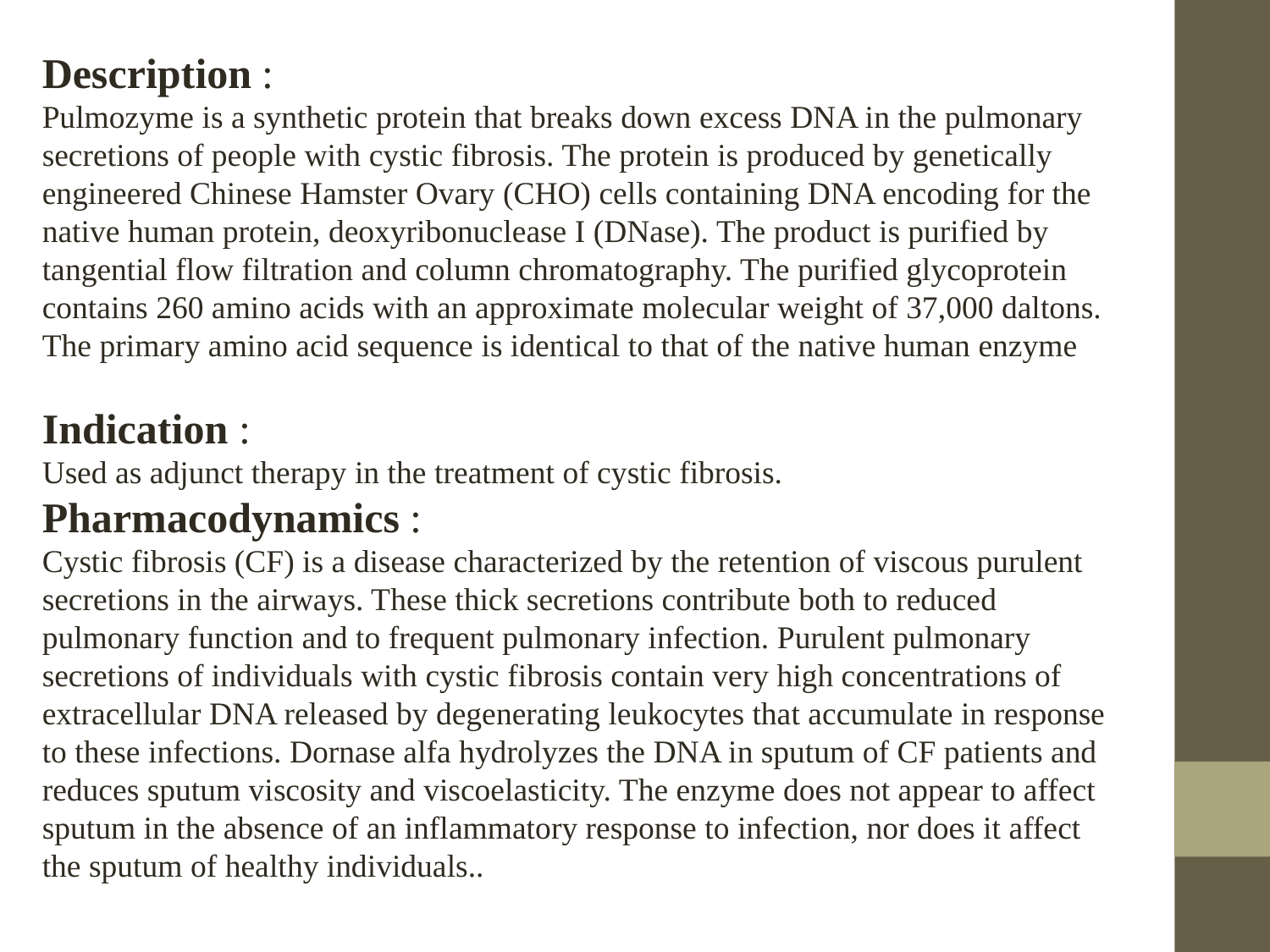

Description :
Pulmozyme is a synthetic protein that breaks down excess DNA in the pulmonary secretions of people with cystic fibrosis. The protein is produced by genetically engineered Chinese Hamster Ovary (CHO) cells containing DNA encoding for the native human protein, deoxyribonuclease I (DNase). The product is purified by tangential flow filtration and column chromatography. The purified glycoprotein contains 260 amino acids with an approximate molecular weight of 37,000 daltons. The primary amino acid sequence is identical to that of the native human enzyme

Indication :
Used as adjunct therapy in the treatment of cystic fibrosis.
Pharmacodynamics :
Cystic fibrosis (CF) is a disease characterized by the retention of viscous purulent secretions in the airways. These thick secretions contribute both to reduced pulmonary function and to frequent pulmonary infection. Purulent pulmonary secretions of individuals with cystic fibrosis contain very high concentrations of extracellular DNA released by degenerating leukocytes that accumulate in response to these infections. Dornase alfa hydrolyzes the DNA in sputum of CF patients and reduces sputum viscosity and viscoelasticity. The enzyme does not appear to affect sputum in the absence of an inflammatory response to infection, nor does it affect the sputum of healthy individuals..